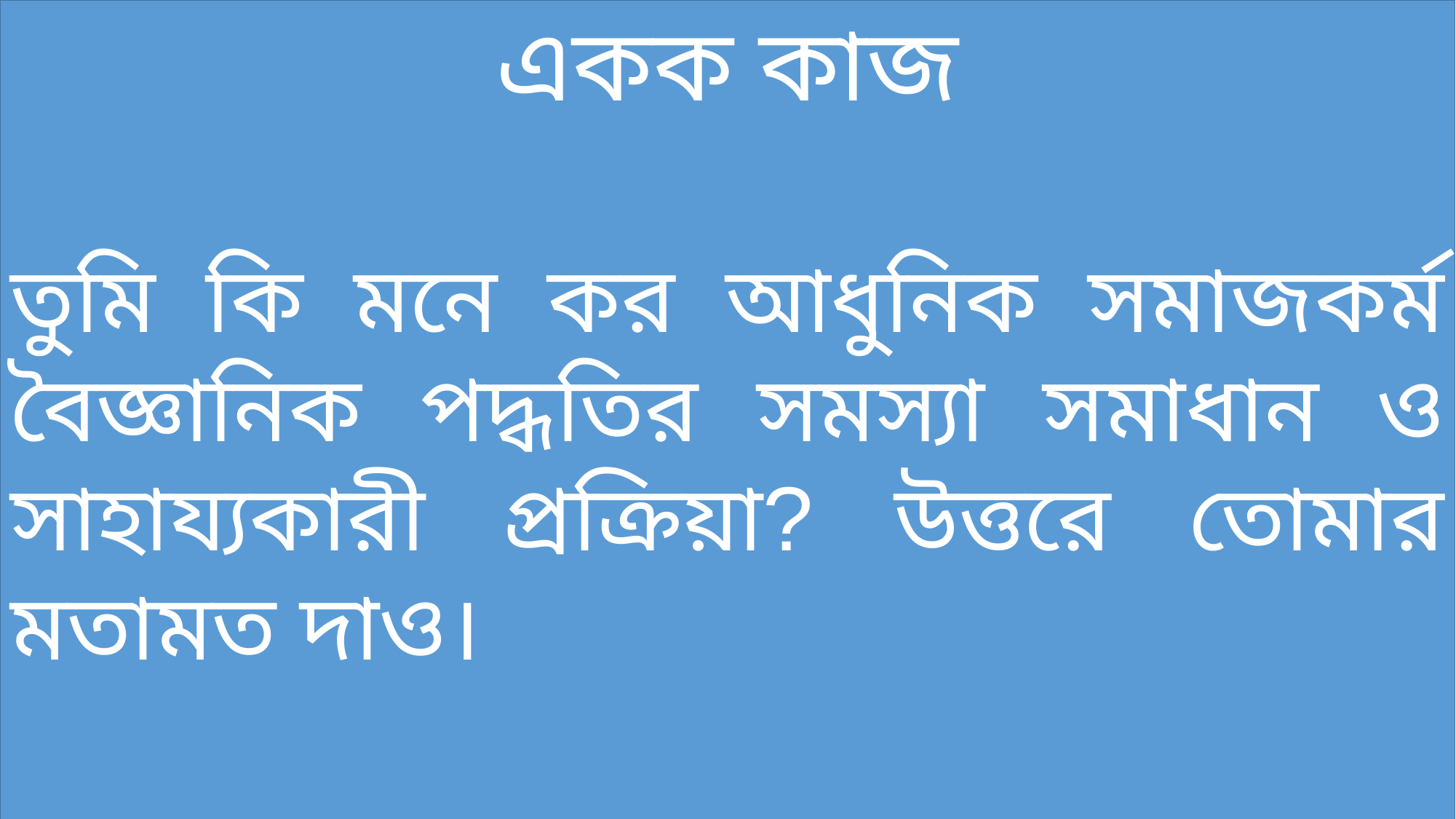

একক কাজ

তুমি কি মনে কর আধুনিক সমাজকর্ম বৈজ্ঞানিক পদ্ধতির সমস্যা সমাধান ও সাহায্যকারী প্রক্রিয়া? উত্তরে তোমার মতামত দাও।